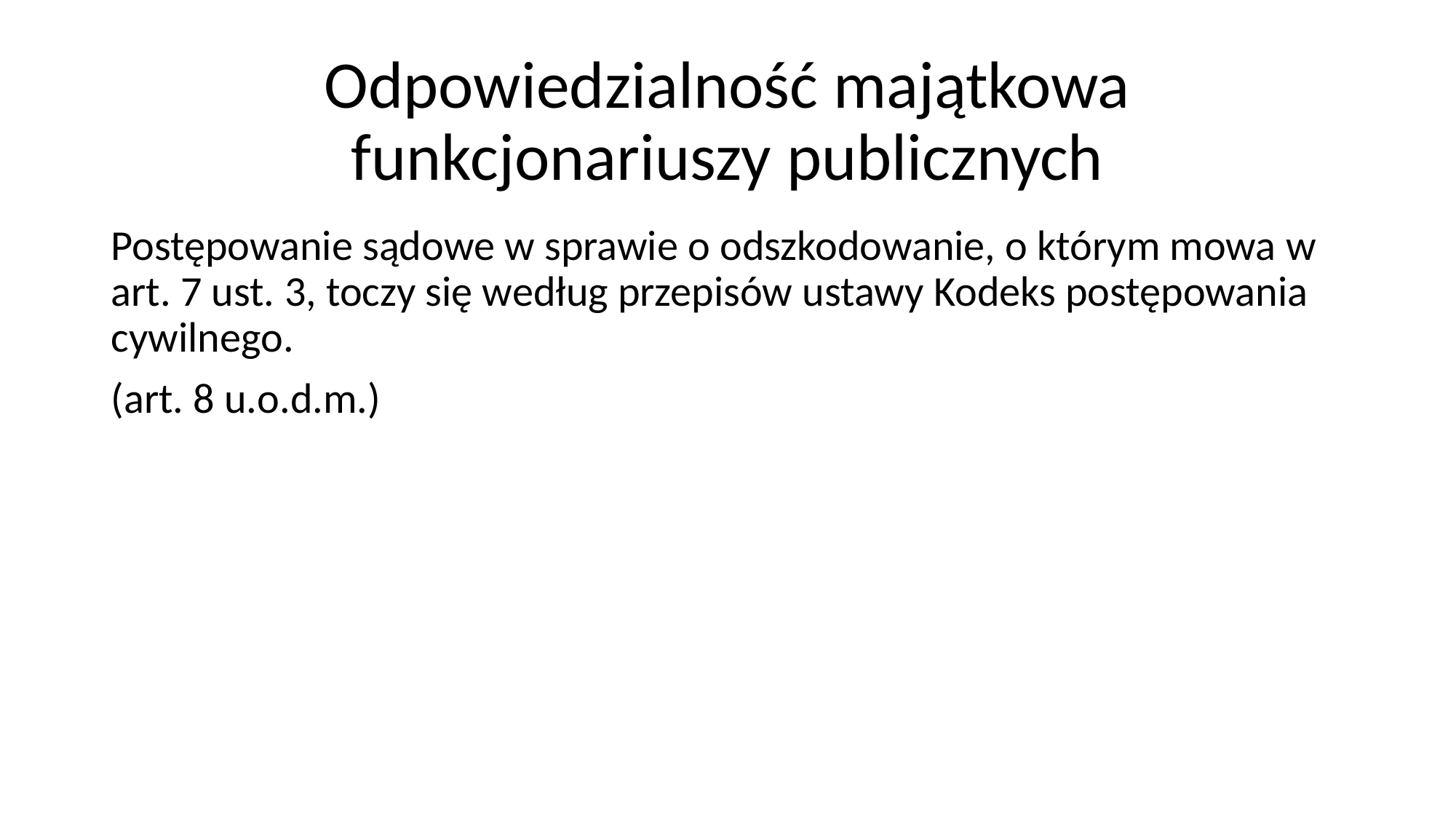

# Odpowiedzialność majątkowa funkcjonariuszy publicznych
Postępowanie sądowe w sprawie o odszkodowanie, o którym mowa w art. 7 ust. 3, toczy się według przepisów ustawy Kodeks postępowania cywilnego.
(art. 8 u.o.d.m.)